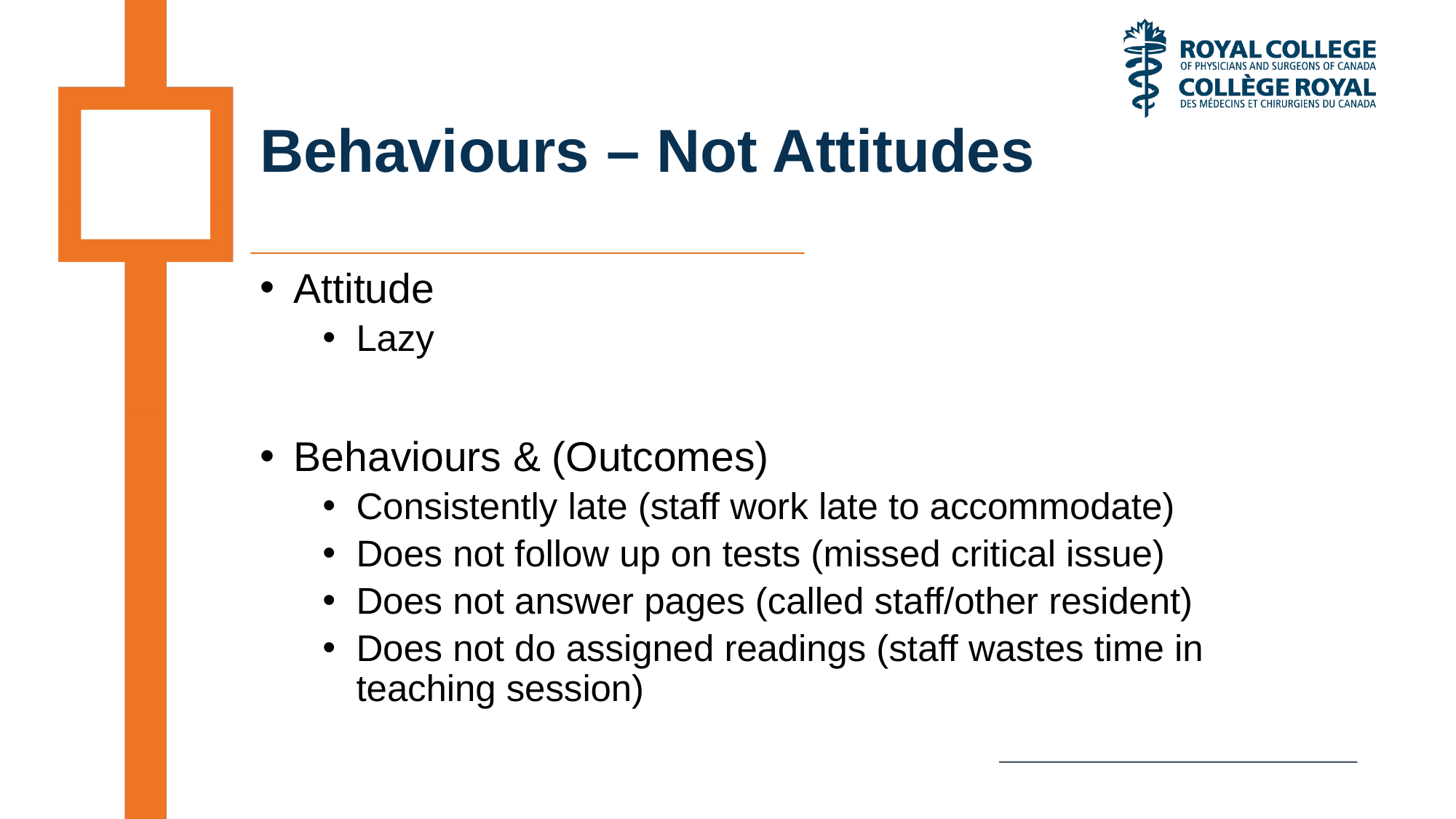

# Behaviours – Not Attitudes
Attitude
Lazy

Behaviours & (Outcomes)
Consistently late (staff work late to accommodate)
Does not follow up on tests (missed critical issue)
Does not answer pages (called staff/other resident)
Does not do assigned readings (staff wastes time in teaching session)